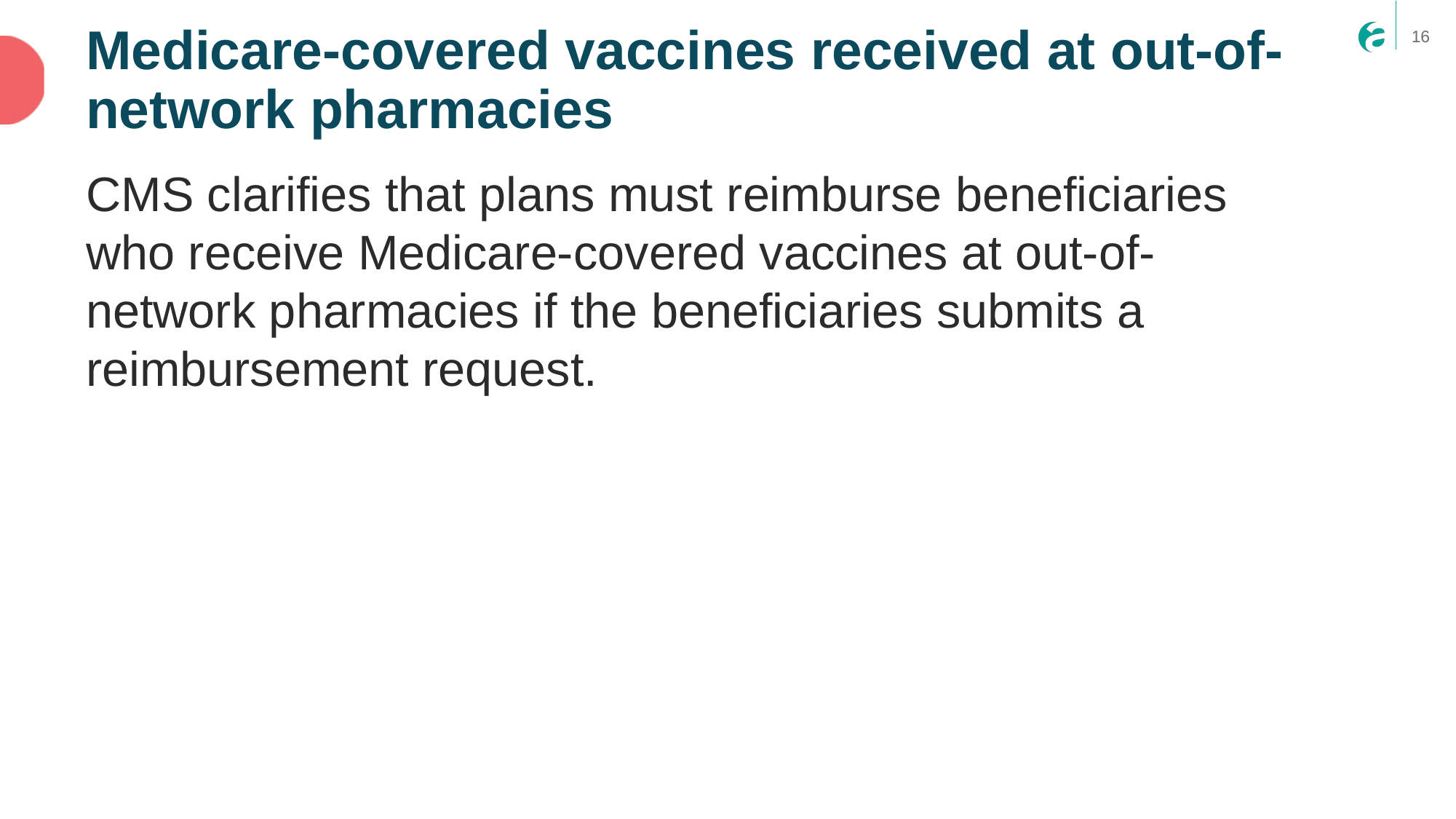

# Medicare-covered vaccines received at out-of-network pharmacies
CMS clarifies that plans must reimburse beneficiaries who receive Medicare-covered vaccines at out-of-network pharmacies if the beneficiaries submits a reimbursement request.